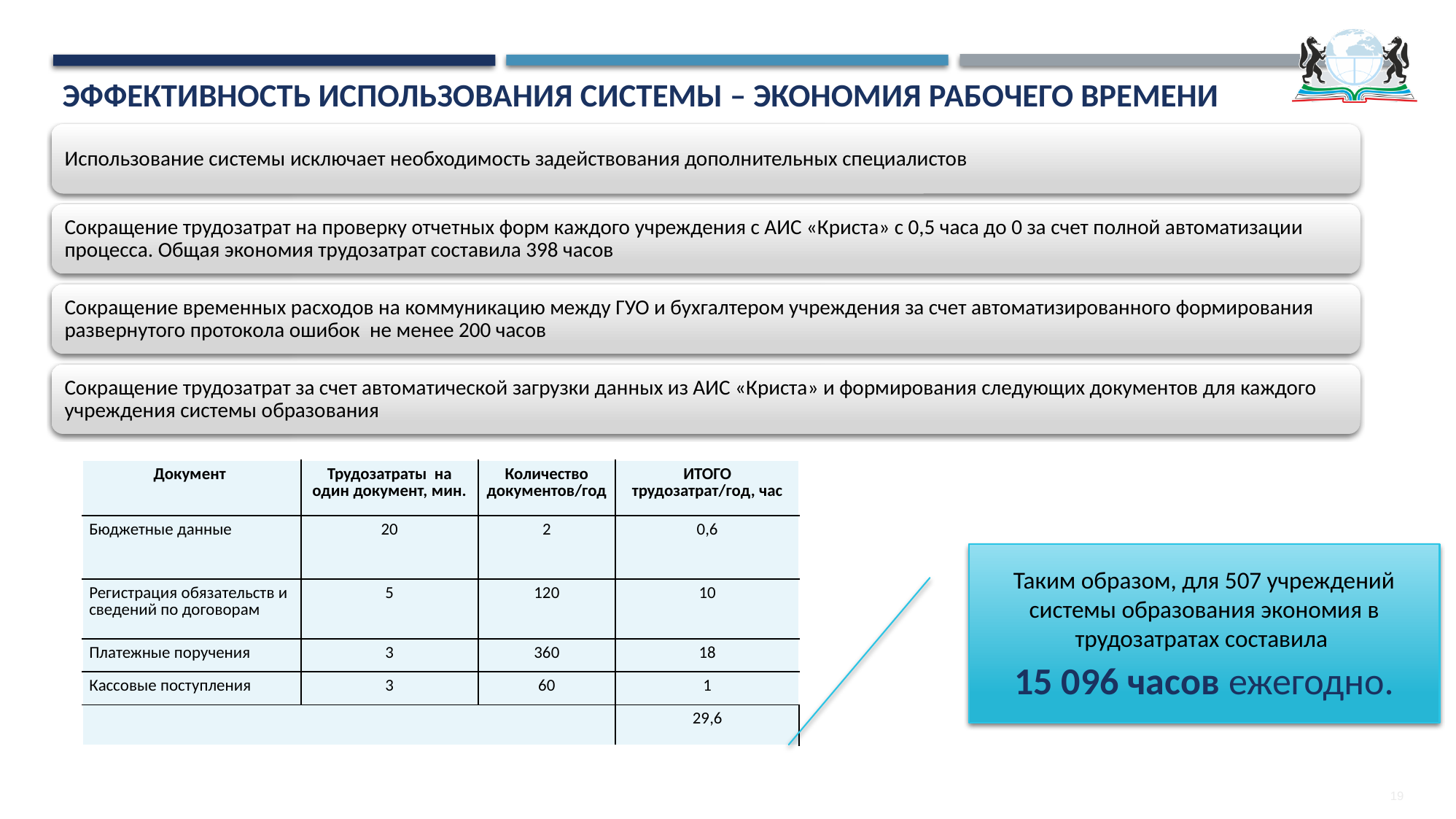

# Эффективность использования системы – экономия рабочего времени
Использование системы исключает необходимость задействования дополнительных специалистов
Сокращение трудозатрат на проверку отчетных форм каждого учреждения с АИС «Криста» с 0,5 часа до 0 за счет полной автоматизации процесса. Общая экономия трудозатрат составила 398 часов
Сокращение временных расходов на коммуникацию между ГУО и бухгалтером учреждения за счет автоматизированного формирования развернутого протокола ошибок  не менее 200 часов
Сокращение трудозатрат за счет автоматической загрузки данных из АИС «Криста» и формирования следующих документов для каждого учреждения системы образования

| Документ | Трудозатраты  на один документ, мин. | Количество документов/год | ИТОГО трудозатрат/год, час |
| --- | --- | --- | --- |
| Бюджетные данные | 20 | 2 | 0,6 |
| Регистрация обязательств и сведений по договорам | 5 | 120 | 10 |
| Платежные поручения | 3 | 360 | 18 |
| Кассовые поступления | 3 | 60 | 1 |
|  |  |  | 29,6 |
Таким образом, для 507 учреждений системы образования экономия в трудозатратах составила
15 096 часов ежегодно.
19